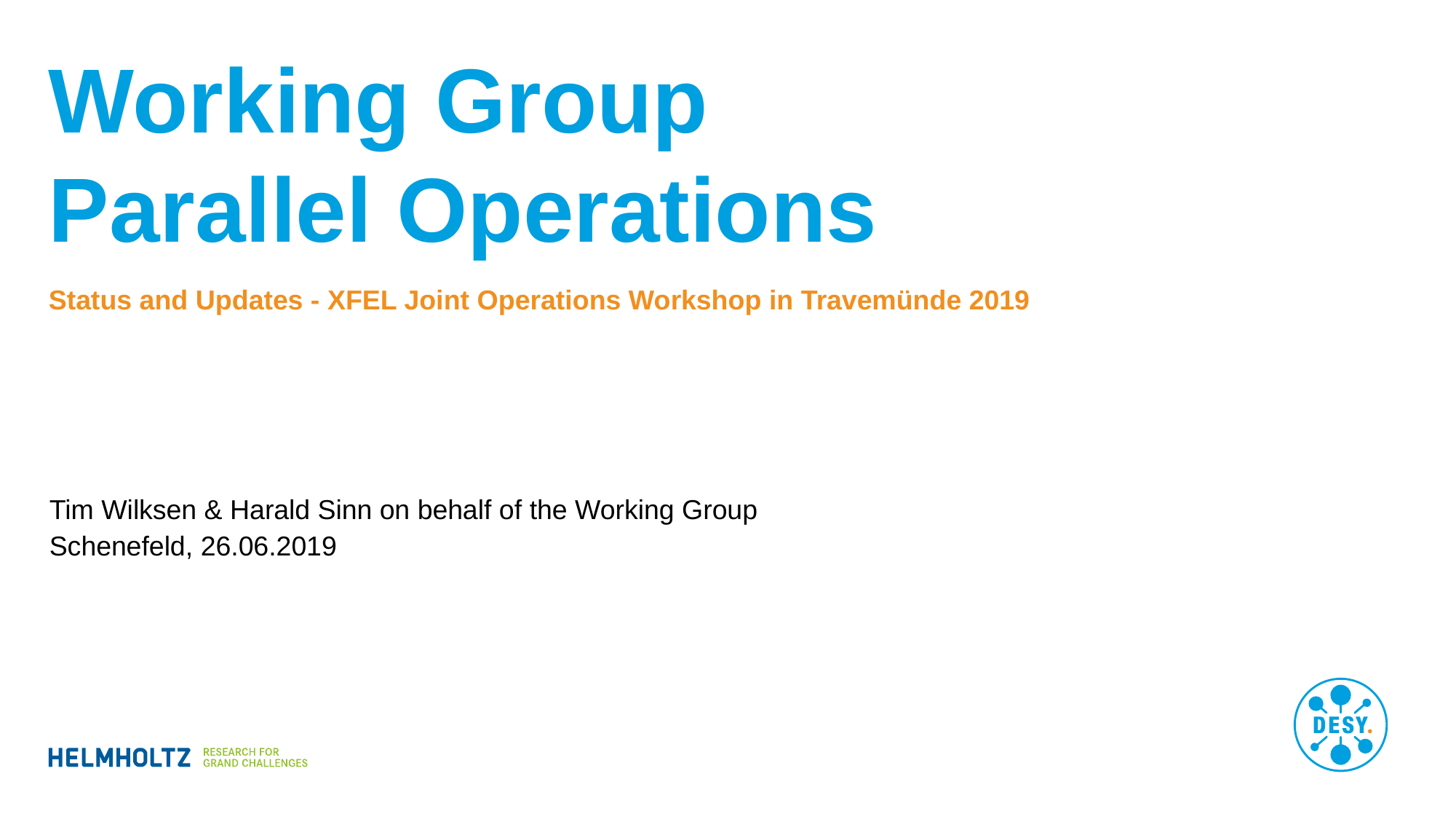

# Working Group Parallel Operations
Status and Updates - XFEL Joint Operations Workshop in Travemünde 2019
Tim Wilksen & Harald Sinn on behalf of the Working Group
Schenefeld, 26.06.2019